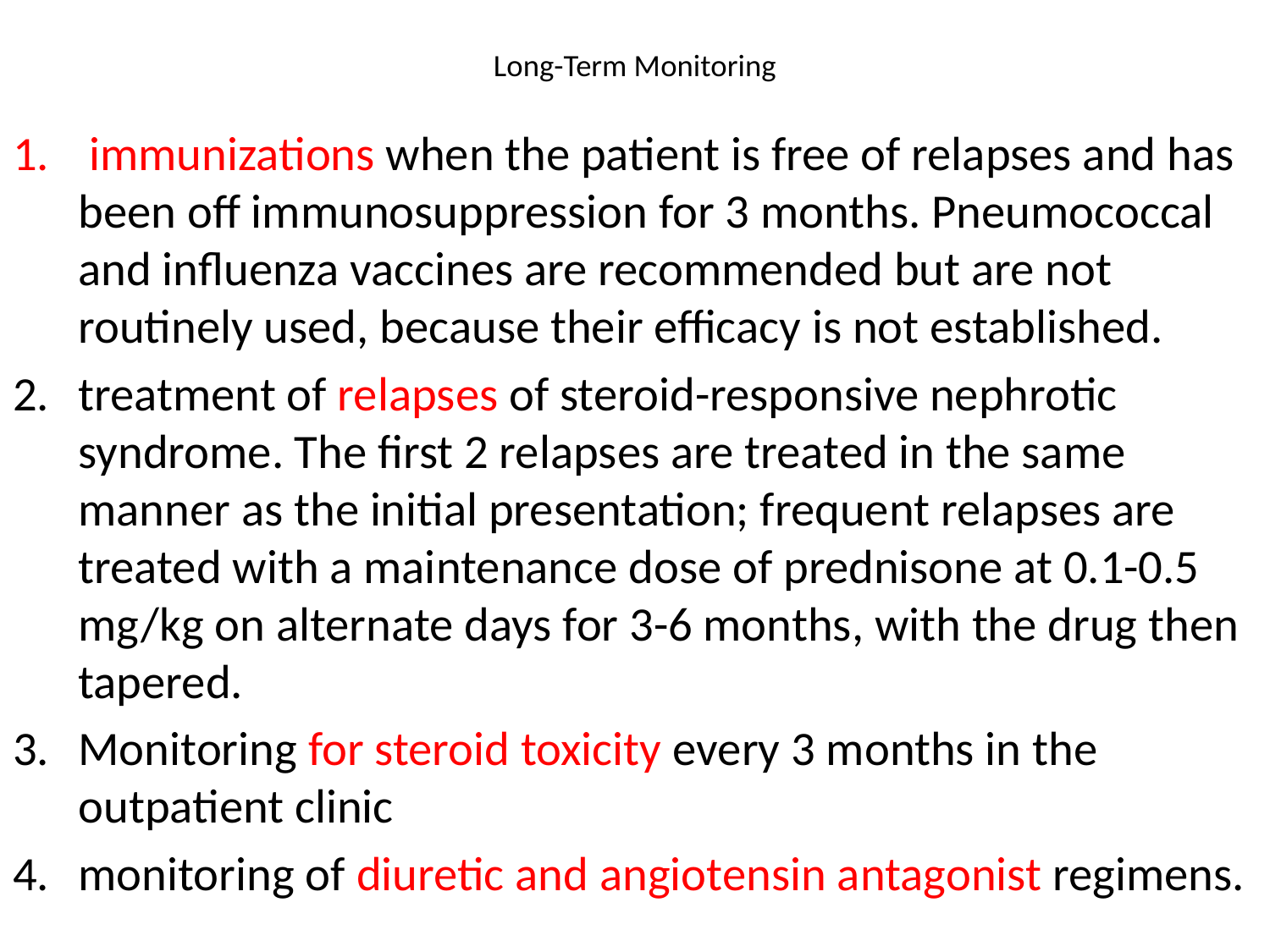

# Long-Term Monitoring
 immunizations when the patient is free of relapses and has been off immunosuppression for 3 months. Pneumococcal and influenza vaccines are recommended but are not routinely used, because their efficacy is not established.
treatment of relapses of steroid-responsive nephrotic syndrome. The first 2 relapses are treated in the same manner as the initial presentation; frequent relapses are treated with a maintenance dose of prednisone at 0.1-0.5 mg/kg on alternate days for 3-6 months, with the drug then tapered.
Monitoring for steroid toxicity every 3 months in the outpatient clinic
monitoring of diuretic and angiotensin antagonist regimens.